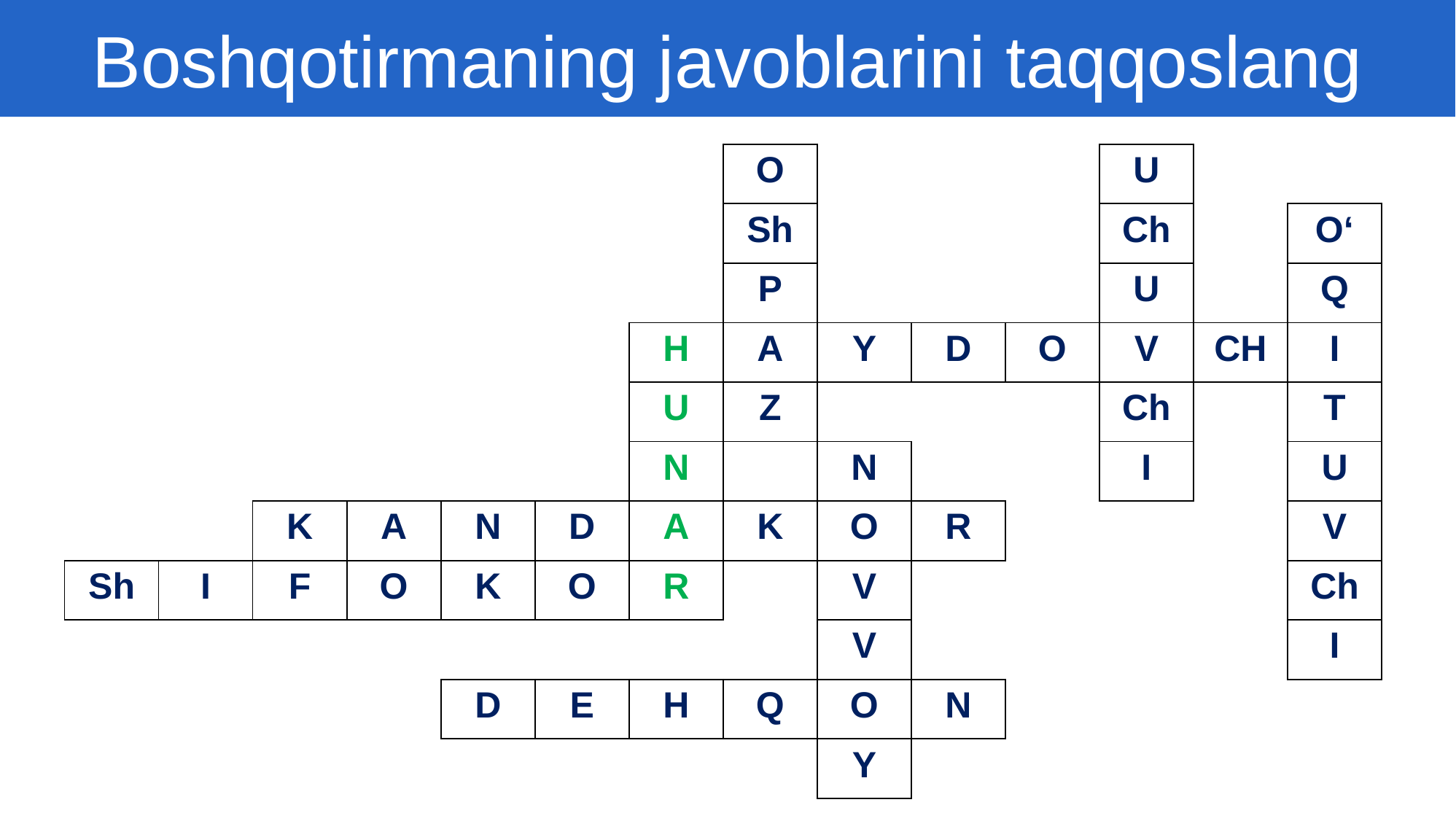

Boshqotirmaning javoblarini taqqoslang
|  |  |  |  |  |  |  | O |  |  |  | U |  |  |
| --- | --- | --- | --- | --- | --- | --- | --- | --- | --- | --- | --- | --- | --- |
|  |  |  |  |  |  |  | Sh |  |  |  | Ch |  | O‘ |
|  |  |  |  |  |  |  | P |  |  |  | U |  | Q |
|  |  |  |  |  |  | H | A | Y | D | O | V | CH | I |
|  |  |  |  |  |  | U | Z |  |  |  | Ch |  | T |
|  |  |  |  |  |  | N |  | N |  |  | I |  | U |
|  |  | K | A | N | D | A | K | O | R |  |  |  | V |
| Sh | I | F | O | K | O | R |  | V |  |  |  |  | Ch |
|  |  |  |  |  |  |  |  | V |  |  |  |  | I |
|  |  |  |  | D | E | H | Q | O | N |  |  |  |  |
|  |  |  |  |  |  |  |  | Y |  |  |  |  |  |